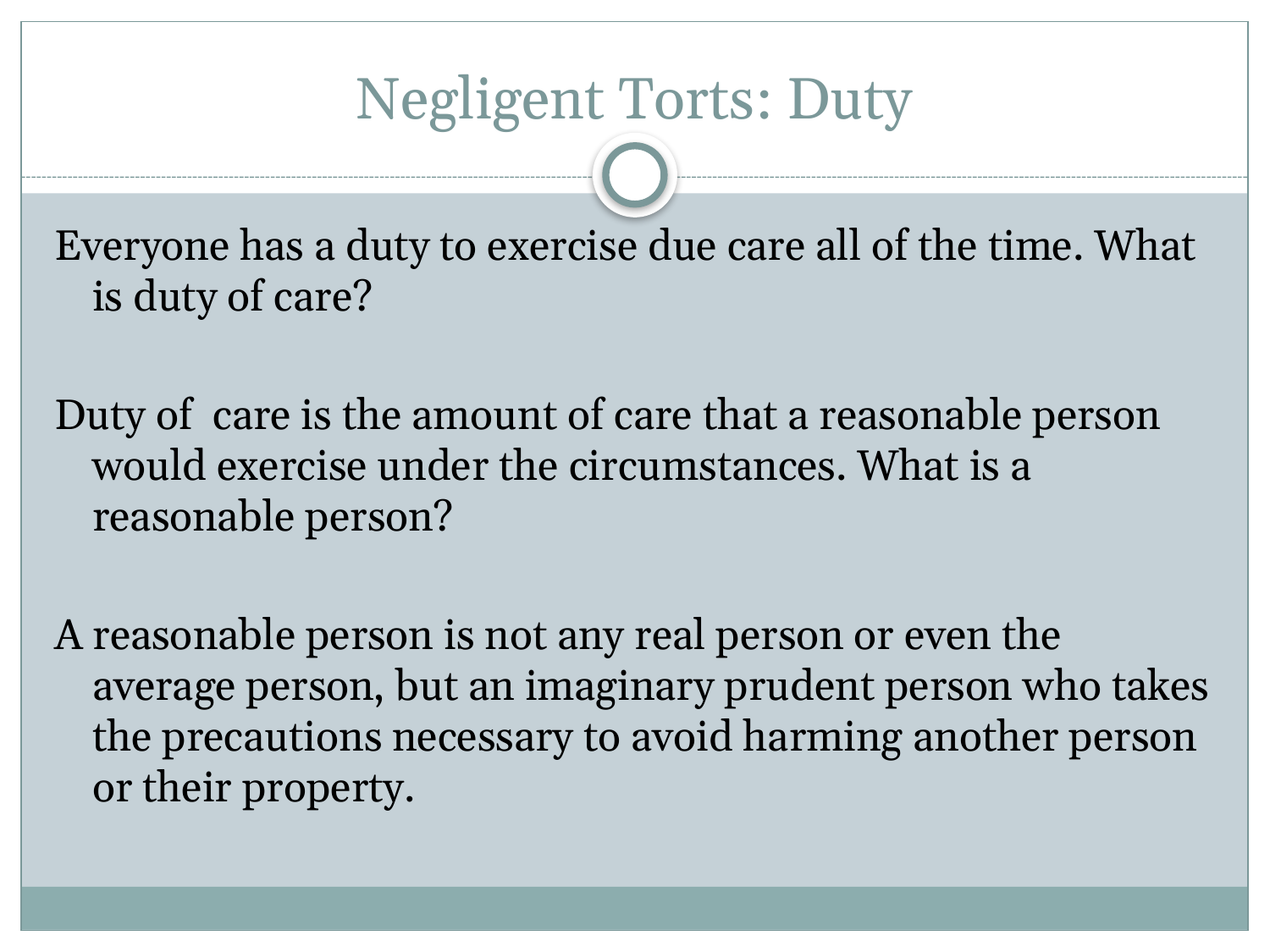

# Negligent Torts: Duty
Everyone has a duty to exercise due care all of the time. What is duty of care?

Duty of  care is the amount of care that a reasonable person would exercise under the circumstances. What is a reasonable person?

A reasonable person is not any real person or even the average person, but an imaginary prudent person who takes the precautions necessary to avoid harming another person or their property.